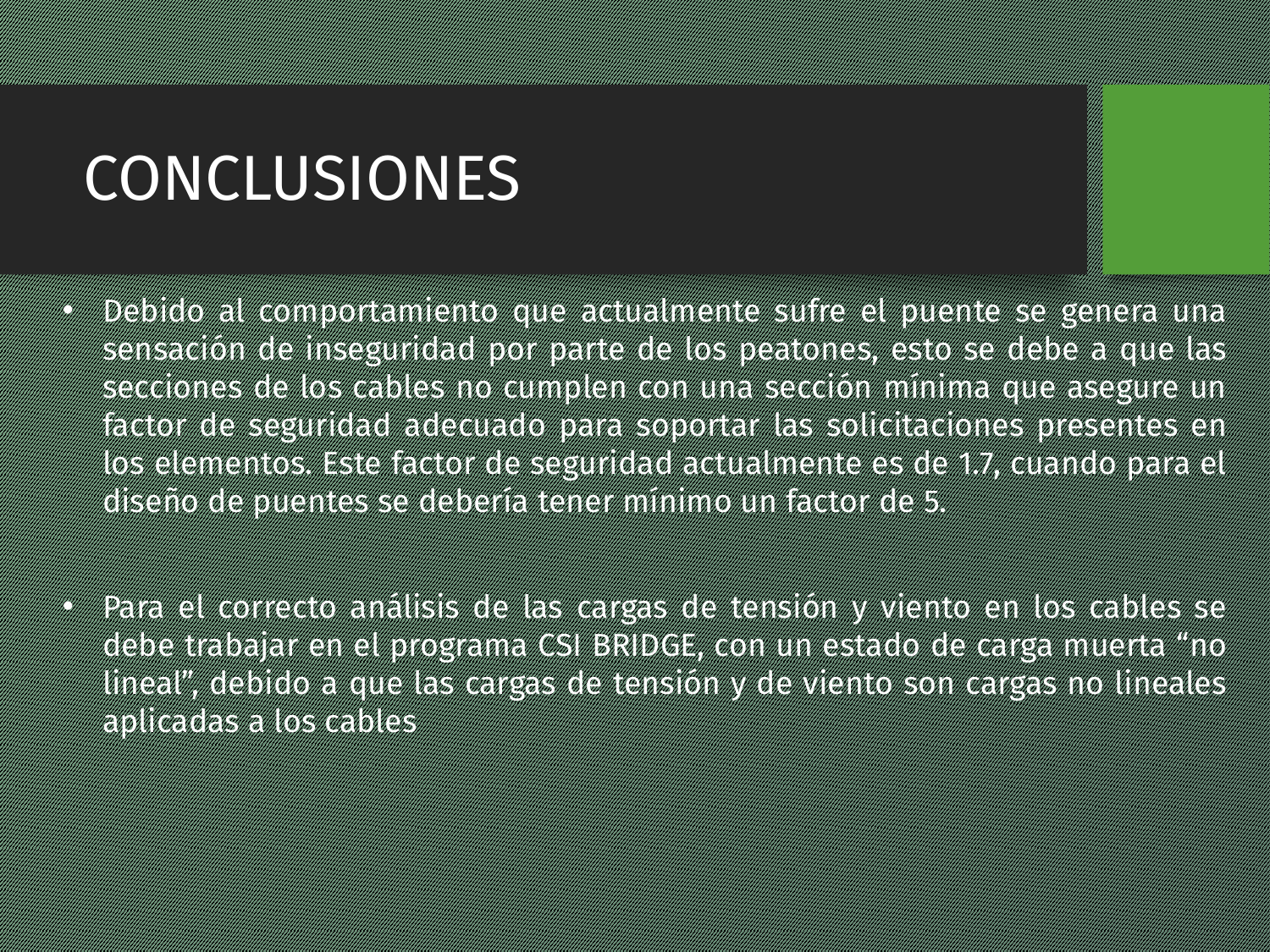

# CONCLUSIONES
Debido al comportamiento que actualmente sufre el puente se genera una sensación de inseguridad por parte de los peatones, esto se debe a que las secciones de los cables no cumplen con una sección mínima que asegure un factor de seguridad adecuado para soportar las solicitaciones presentes en los elementos. Este factor de seguridad actualmente es de 1.7, cuando para el diseño de puentes se debería tener mínimo un factor de 5.

Para el correcto análisis de las cargas de tensión y viento en los cables se debe trabajar en el programa CSI BRIDGE, con un estado de carga muerta “no lineal”, debido a que las cargas de tensión y de viento son cargas no lineales aplicadas a los cables